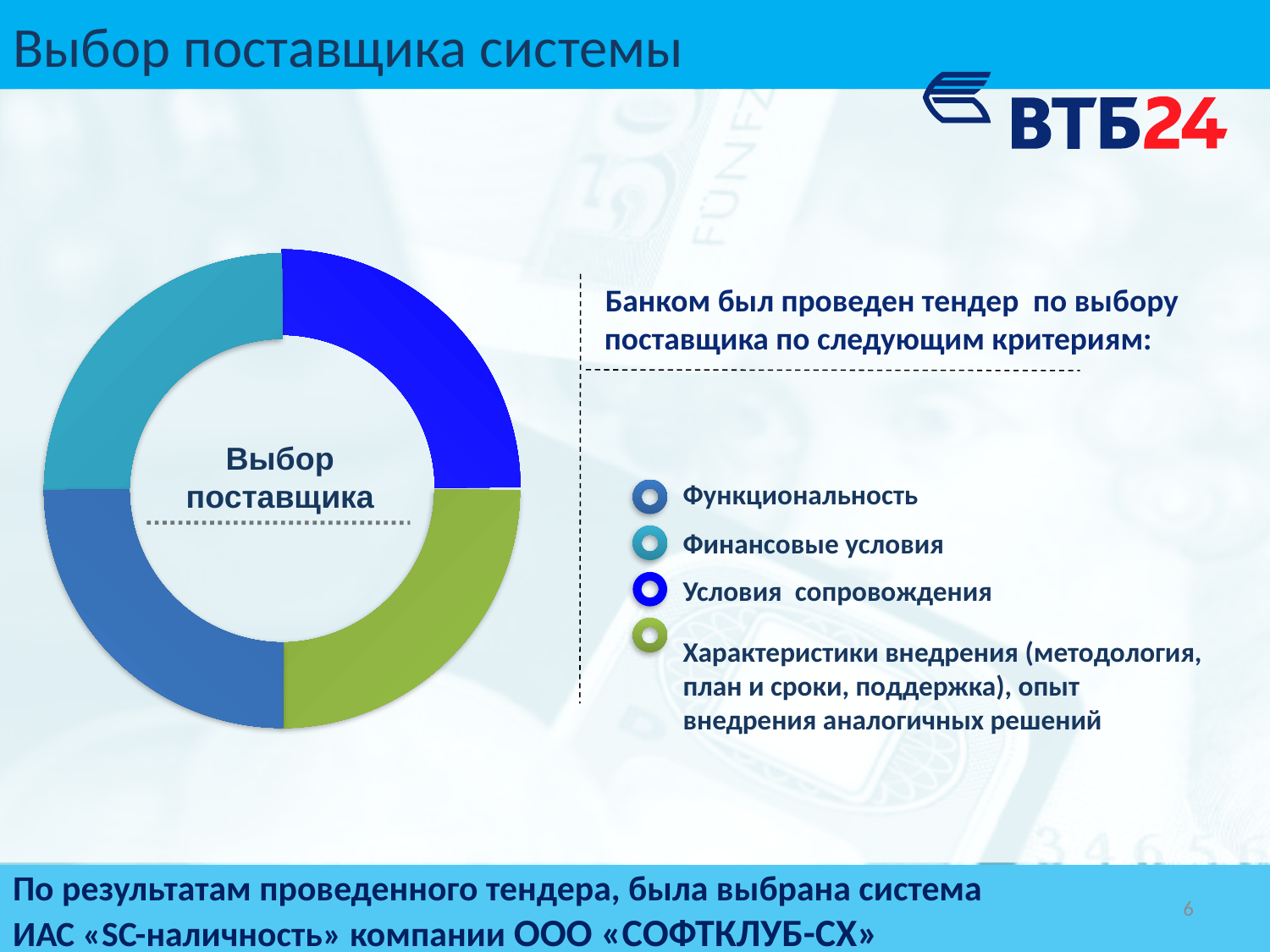

# Выбор поставщика системы

Банком был проведен тендер  по выбору поставщика по следующим критериям:

Выбор поставщика
Функциональность

Финансовые условия

Условия  сопровождения

Характеристики внедрения (методология, план и сроки, поддержка), опыт внедрения аналогичных решений
По результатам проведенного тендера, была выбрана система
ИАС «SC-наличность» компании ООО «СОФТКЛУБ-СХ»
6